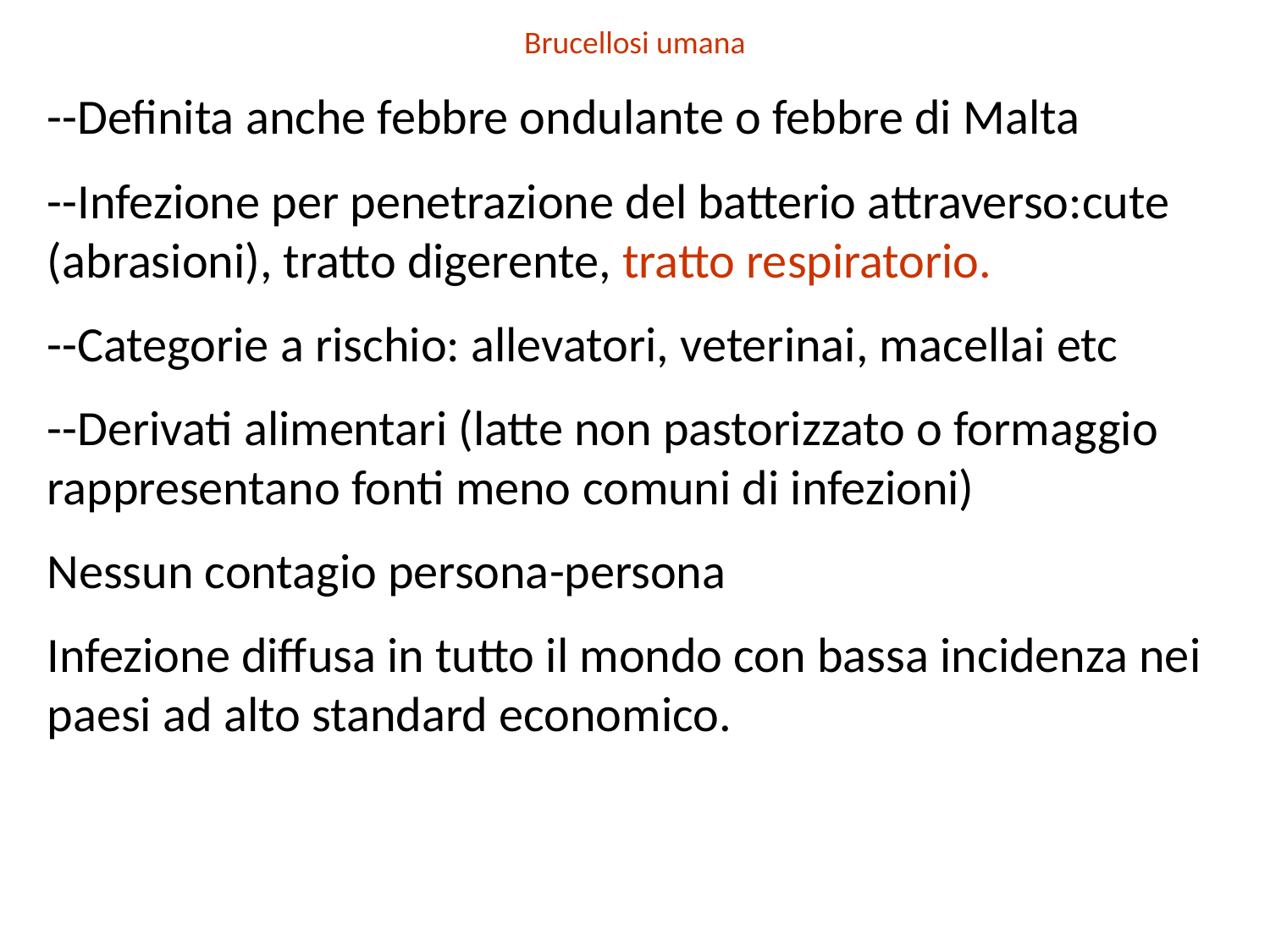

Brucellosi umana
--Definita anche febbre ondulante o febbre di Malta
--Infezione per penetrazione del batterio attraverso:cute (abrasioni), tratto digerente, tratto respiratorio.
--Categorie a rischio: allevatori, veterinai, macellai etc
--Derivati alimentari (latte non pastorizzato o formaggio rappresentano fonti meno comuni di infezioni)
Nessun contagio persona-persona
Infezione diffusa in tutto il mondo con bassa incidenza nei paesi ad alto standard economico.